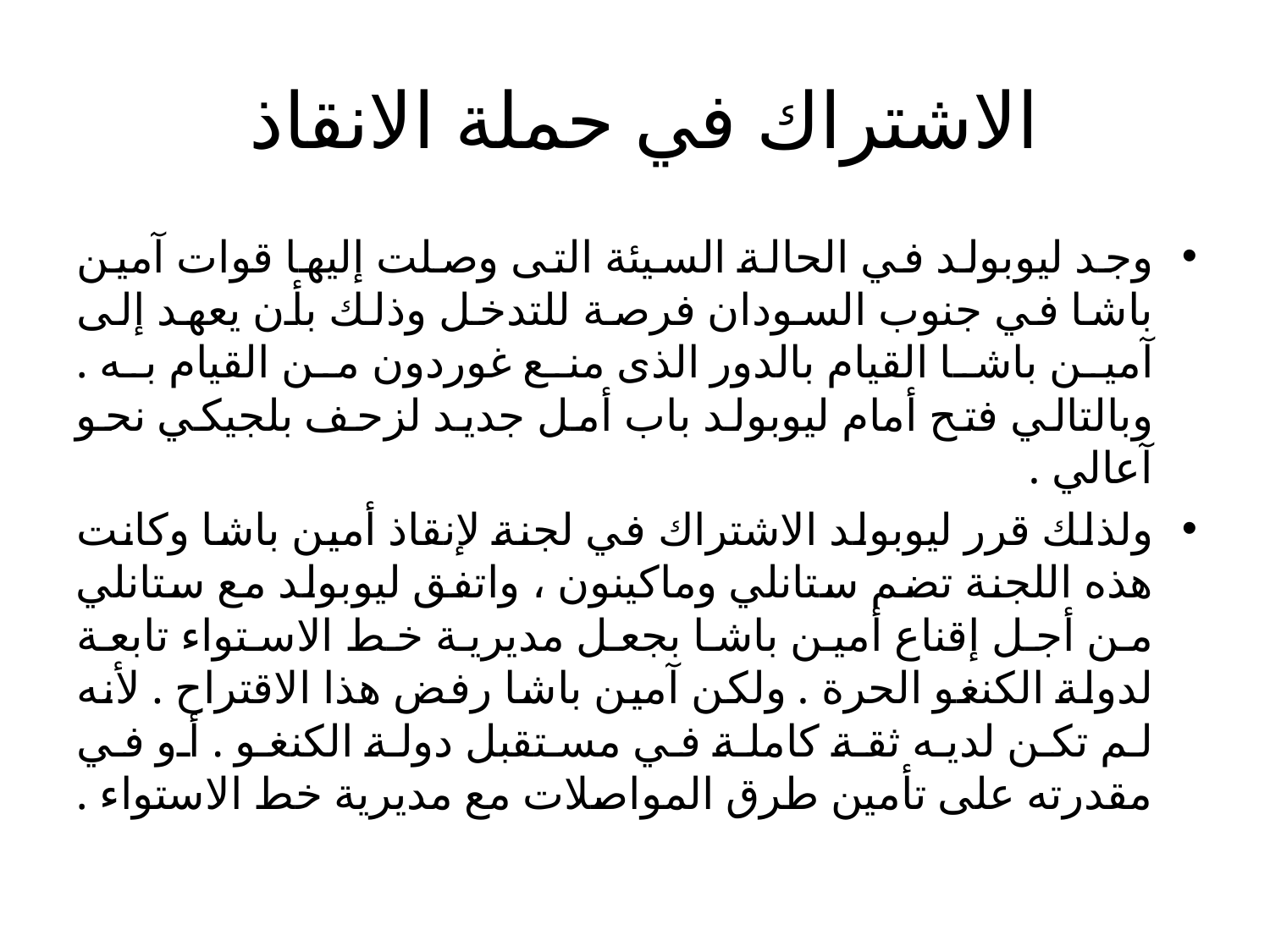

# الاشتراك في حملة الانقاذ
وجد ليوبولد في الحالة السيئة التى وصلت إليها قوات آمين باشا في جنوب السودان فرصة للتدخل وذلك بأن يعهد إلى آمين باشا القيام بالدور الذى منع غوردون من القيام به . وبالتالي فتح أمام ليوبولد باب أمل جديد لزحف بلجيكي نحو آعالي .
ولذلك قرر ليوبولد الاشتراك في لجنة لإنقاذ أمين باشا وكانت هذه اللجنة تضم ستانلي وماكينون ، واتفق ليوبولد مع ستانلي من أجل إقناع أمين باشا بجعل مديرية خط الاستواء تابعة لدولة الكنغو الحرة . ولكن آمين باشا رفض هذا الاقتراح . لأنه لم تكن لديه ثقة كاملة في مستقبل دولة الكنغو . أو في مقدرته على تأمين طرق المواصلات مع مديرية خط الاستواء .